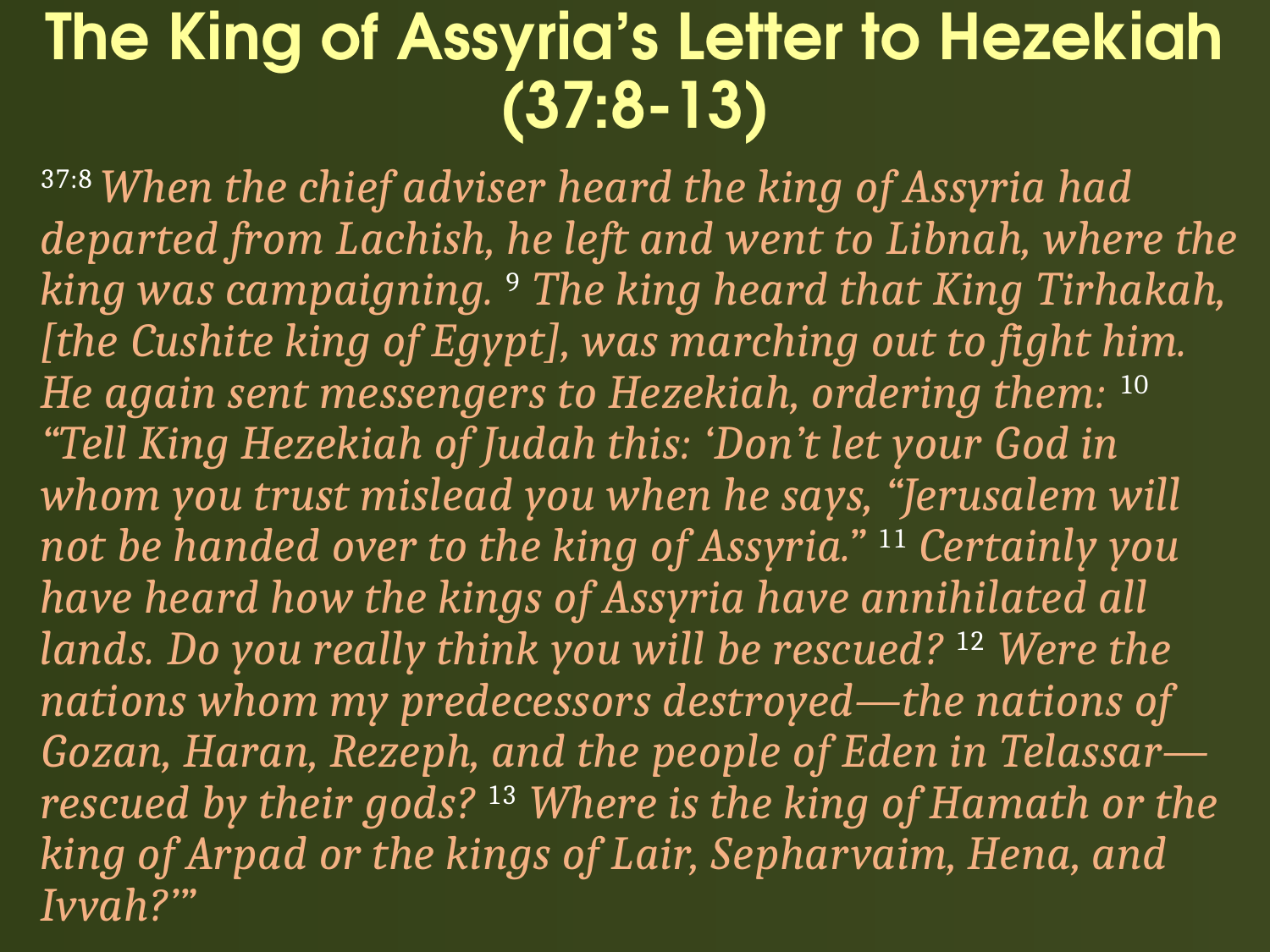

# The King of Assyria’s Letter to Hezekiah (37:8-13)
37:8 When the chief adviser heard the king of Assyria had departed from Lachish, he left and went to Libnah, where the king was campaigning. 9 The king heard that King Tirhakah, [the Cushite king of Egypt], was marching out to fight him. He again sent messengers to Hezekiah, ordering them: 10 “Tell King Hezekiah of Judah this: ‘Don’t let your God in whom you trust mislead you when he says, “Jerusalem will not be handed over to the king of Assyria.” 11 Certainly you have heard how the kings of Assyria have annihilated all lands. Do you really think you will be rescued? 12 Were the nations whom my predecessors destroyed—the nations of Gozan, Haran, Rezeph, and the people of Eden in Telassar—rescued by their gods? 13 Where is the king of Hamath or the king of Arpad or the kings of Lair, Sepharvaim, Hena, and Ivvah?’”